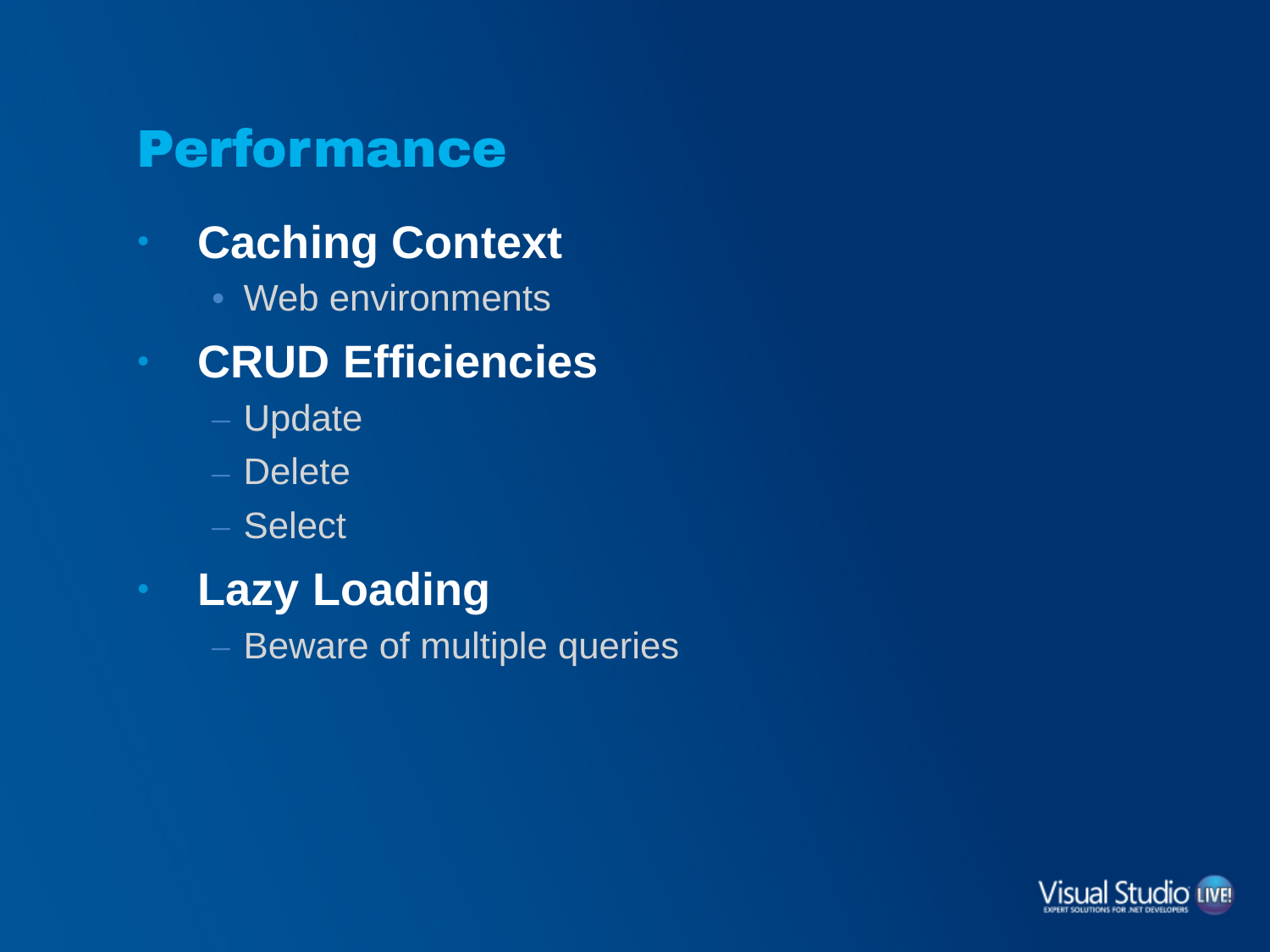

# Performance
Caching Context
Web environments
CRUD Efficiencies
Update
Delete
Select
Lazy Loading
Beware of multiple queries